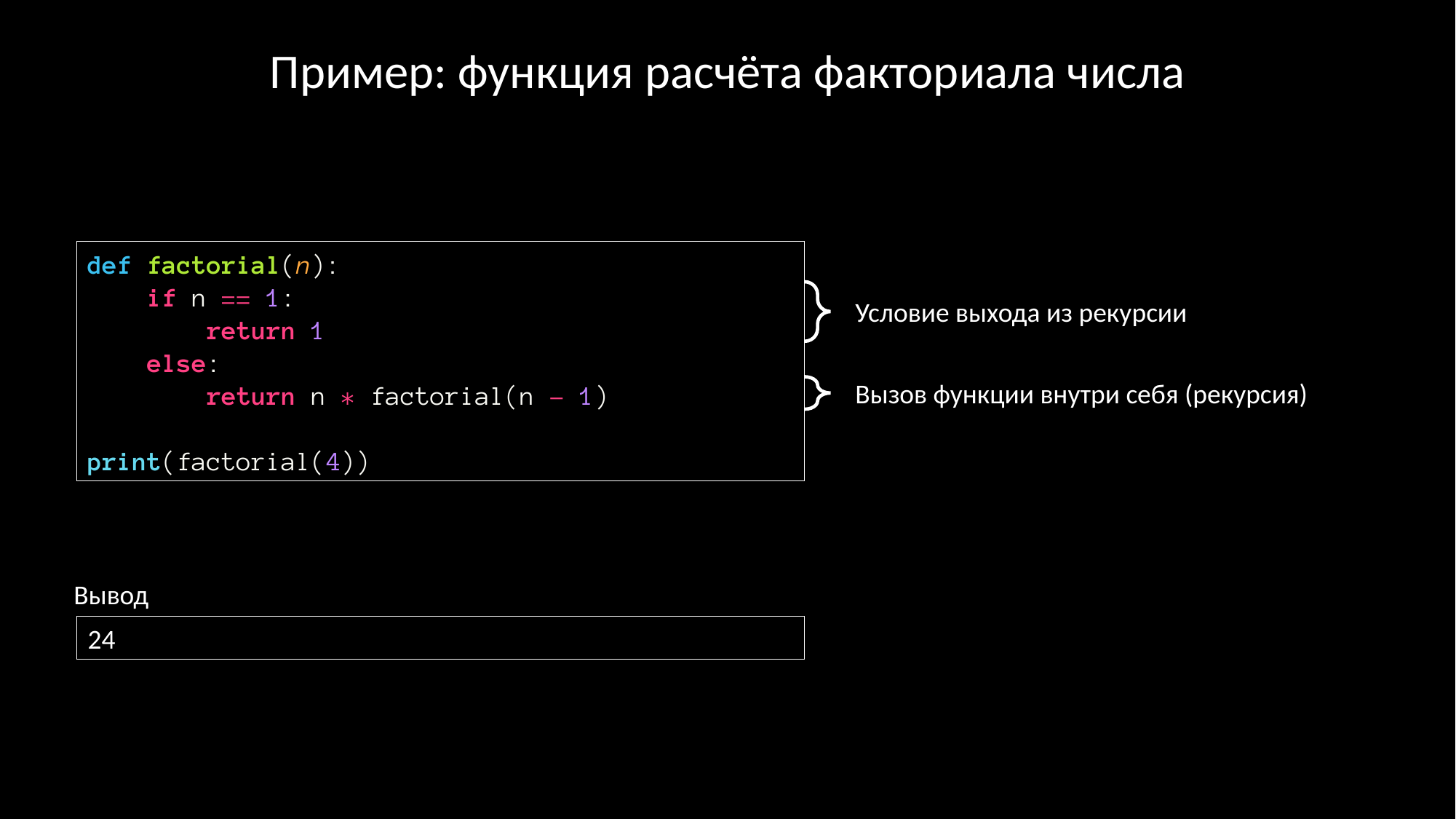

Пример: функция расчёта факториала числа
def factorial(n):
    if n == 1:
        return 1
    else:
        return n * factorial(n - 1)
print(factorial(4))

Условие выхода из рекурсии
Вызов функции внутри себя (рекурсия)

Вывод:
24